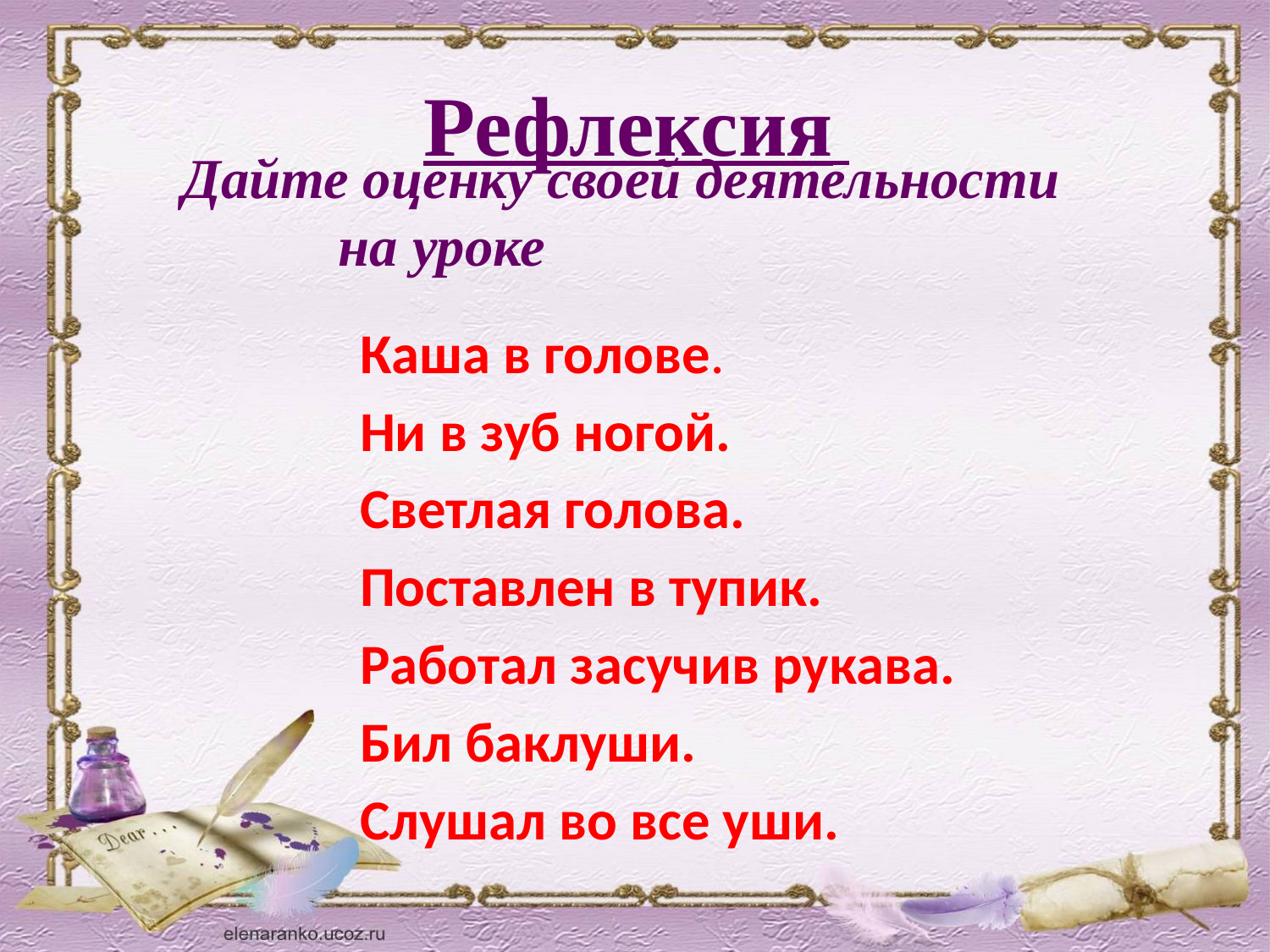

# Рефлексия
      Дайте оценку своей деятельности                      на уроке
Каша в голове.
Ни в зуб ногой.
Светлая голова.
Поставлен в тупик.
Работал засучив рукава.
Бил баклуши.
Слушал во все уши.